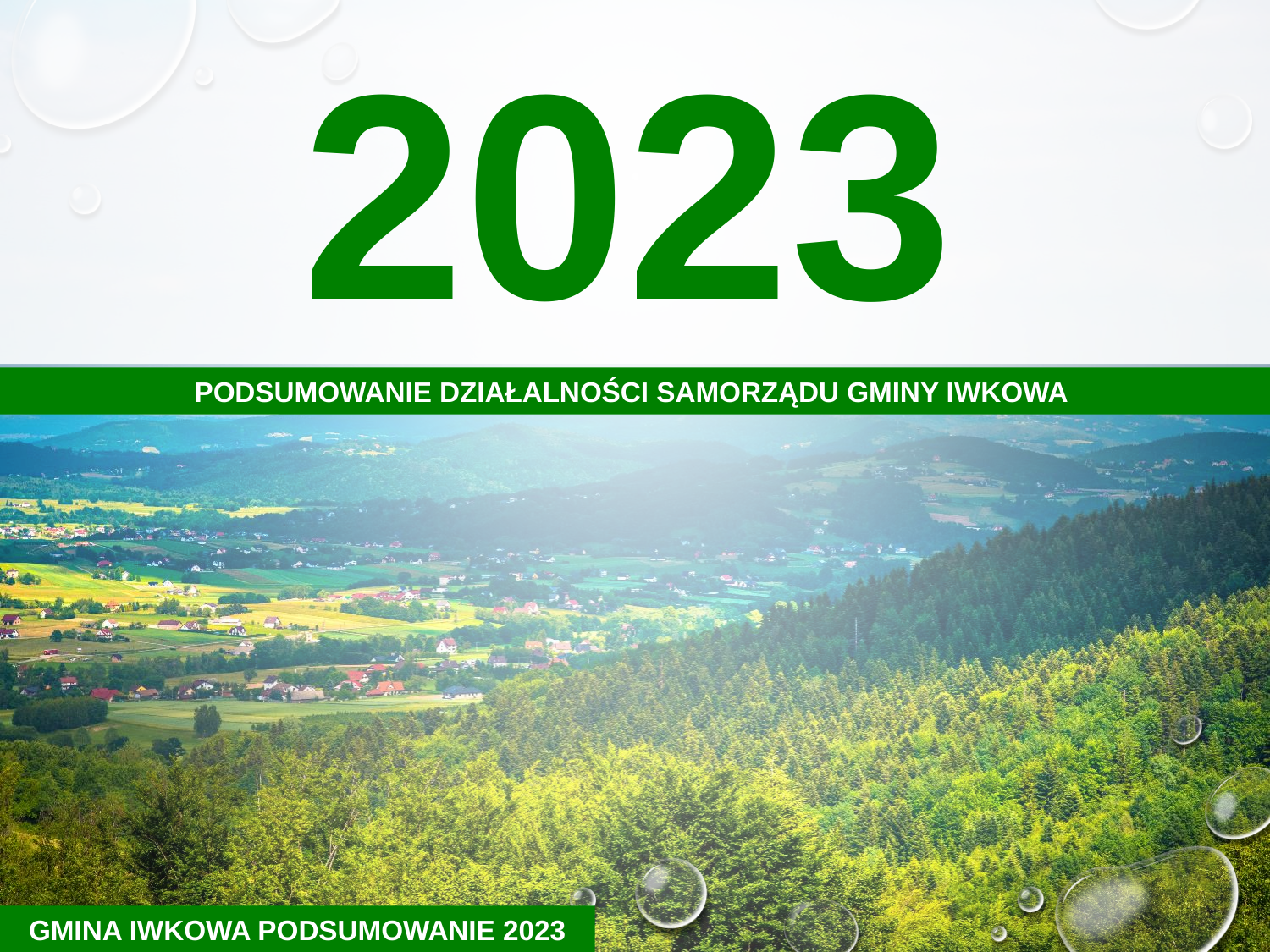

2023
PODSUMOWANIE DZIAŁALNOŚCI SAMORZĄDU GMINY IWKOWA
GMINA IWKOWA PODSUMOWANIE 2023